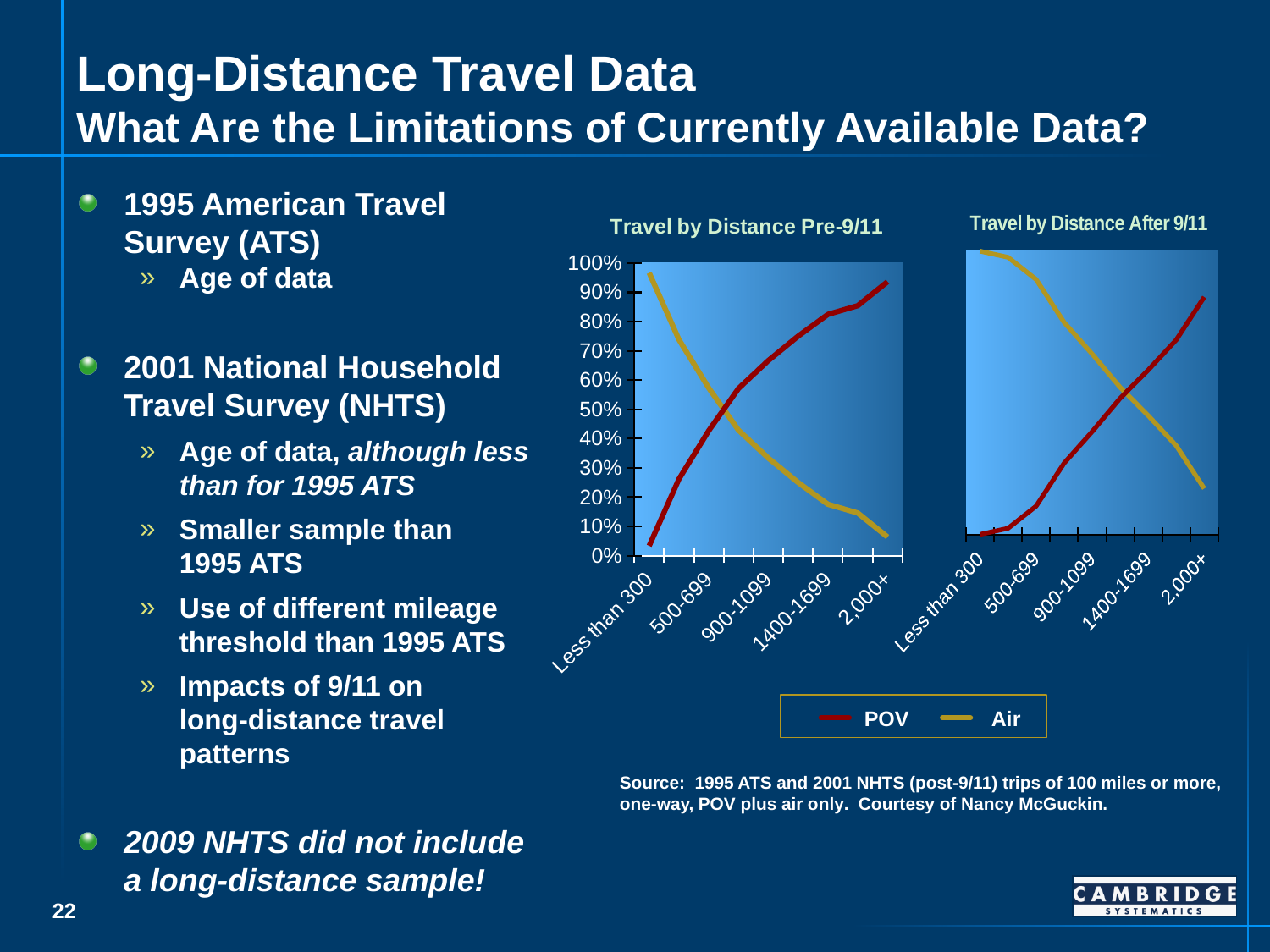

# Long-Distance Travel Data What Are the Limitations of Currently Available Data?

### Chart: Travel by Distance After 9/11

| Category | POV | Air |
|---|---|---|
| Less than 300 | 0.9993304730623246 | 0.0006695269376750408 |
| 300-499 | 0.9776827236565538 | 0.02231727634344618 |
| 500-699 | 0.8999045180503766 | 0.10009548194962464 |
| 700-899 | 0.7482133466414371 | 0.2517866533585629 |
| 900-1099 | 0.6370239697489325 | 0.36297603025106984 |
| 1,100-1,399 | 0.5192618026037054 | 0.4807381973963008 |
| 1400-1699 | 0.4198202166543334 | 0.5801797833456666 |
| 1700-1999 | 0.31353056975791516 | 0.6864694302420896 |
| 2,000+ | 0.1622882039973131 | 0.8377117960026886 |
1995 American Travel
Survey (ATS)
Age of data
2001 National Household
Travel Survey (NHTS)
Age of data, although less than for 1995 ATS
Smaller sample than
1995 ATS
Use of different mileage threshold than 1995 ATS
Impacts of 9/11 on
long-distance travel patterns
2009 NHTS did not include a long-distance sample!

### Chart: Travel by Distance Pre-9/11

| Category | POV | Air |
|---|---|---|
| Less than 300 | 0.9666467797380608 | 0.03335322026193926 |
| 300-499 | 0.7381022760863146 | 0.2618977239136863 |
| 500-699 | 0.5725515190142341 | 0.42744848098577015 |
| 700-899 | 0.4284820031298976 | 0.5715179968701095 |
| 900-1099 | 0.3331432488687726 | 0.6668567511312274 |
| 1,100-1,399 | 0.2497630997862812 | 0.7502369002137212 |
| 1400-1699 | 0.1754312179017102 | 0.8245687820982899 |
| 1700-1999 | 0.1455730894855279 | 0.8544269105144792 |
| 2,000+ | 0.0635795691488021 | 0.9364204308511986 |
POV	Air
Source:  1995 ATS and 2001 NHTS (post-9/11) trips of 100 miles or more, one-way, POV plus air only.  Courtesy of Nancy McGuckin.
22